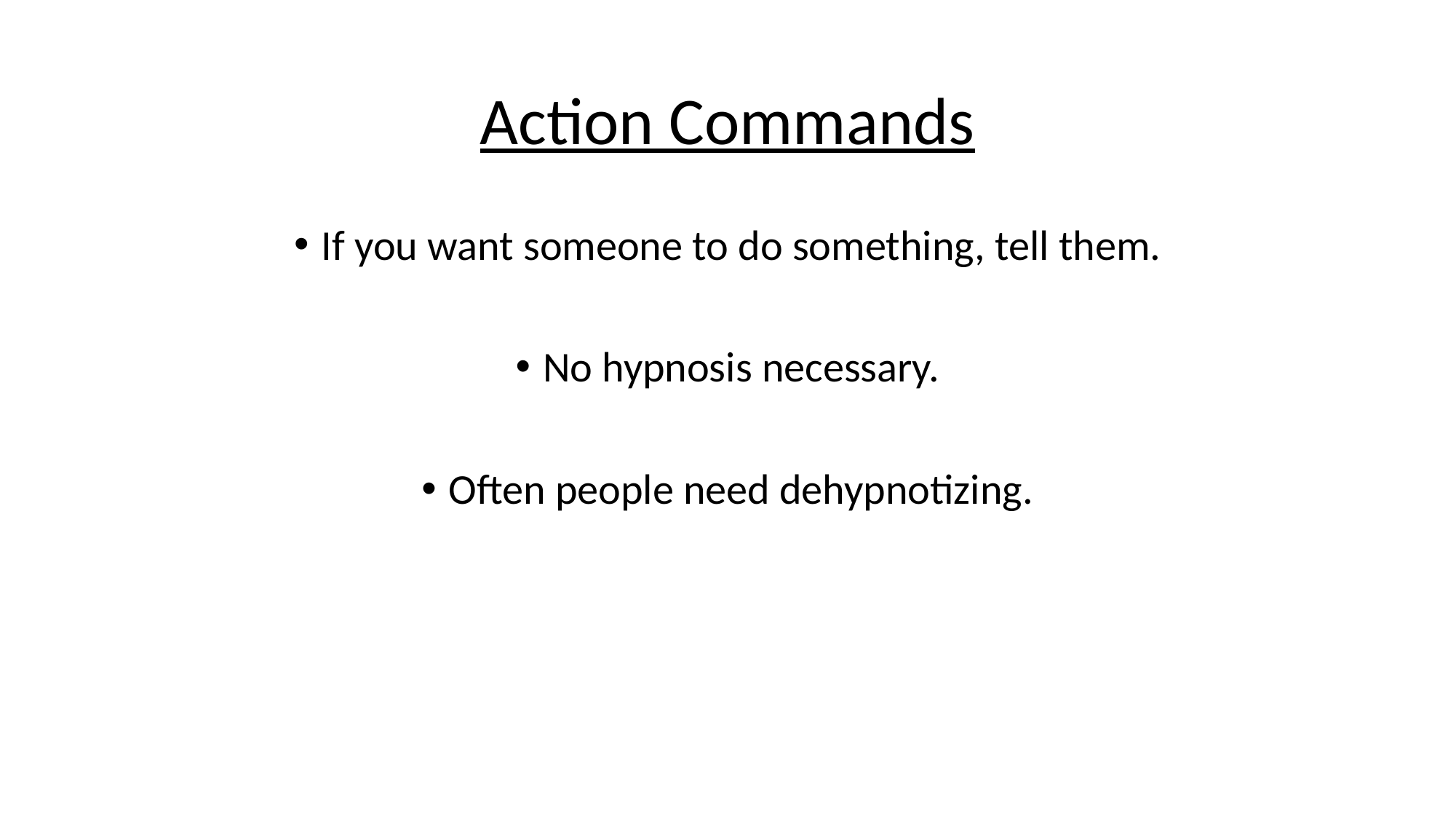

# Action Commands
If you want someone to do something, tell them.

No hypnosis necessary.

Often people need dehypnotizing.